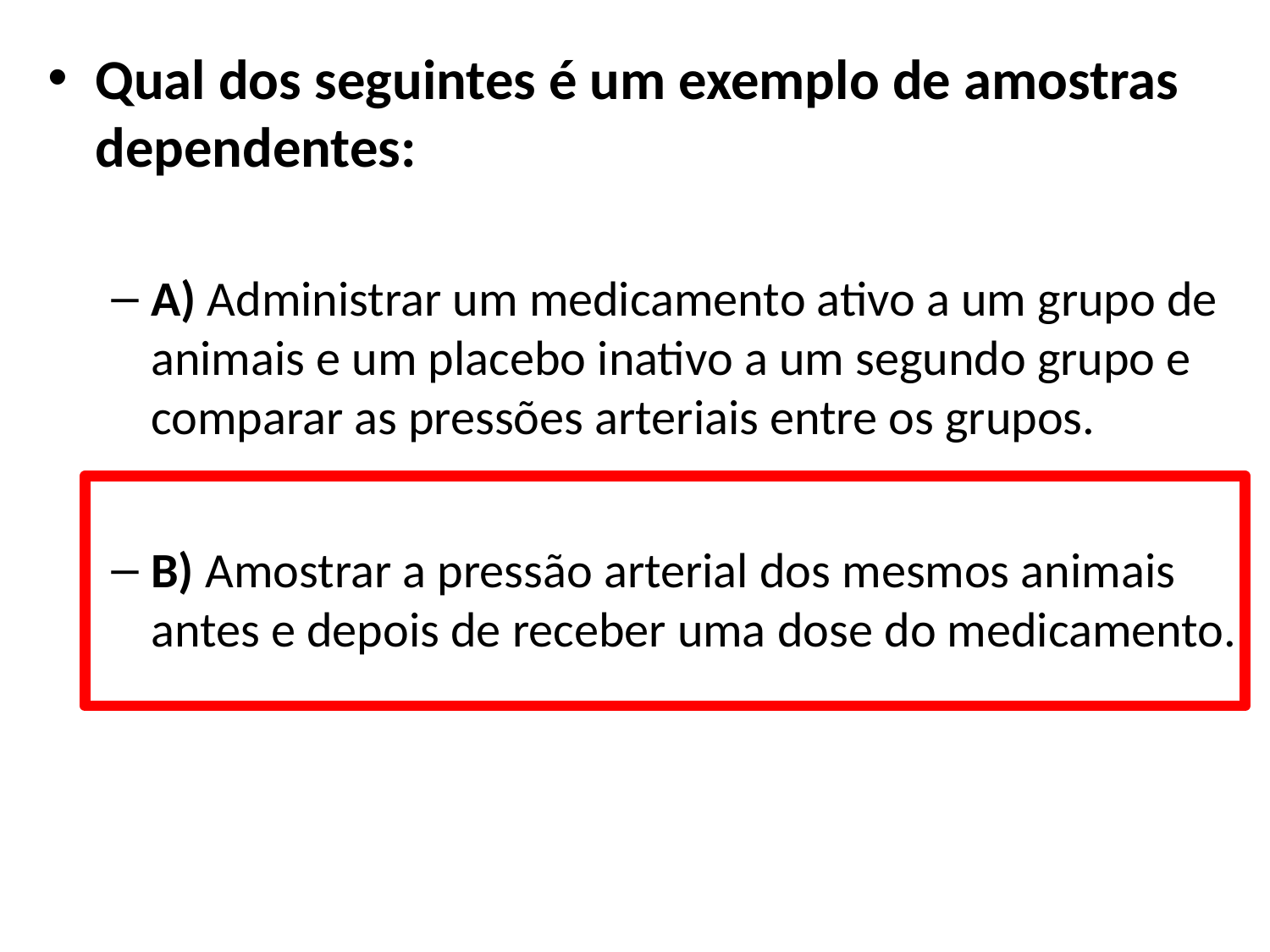

Qual dos seguintes é um exemplo de amostras dependentes:

A) Administrar um medicamento ativo a um grupo de animais e um placebo inativo a um segundo grupo e comparar as pressões arteriais entre os grupos.

B) Amostrar a pressão arterial dos mesmos animais antes e depois de receber uma dose do medicamento.